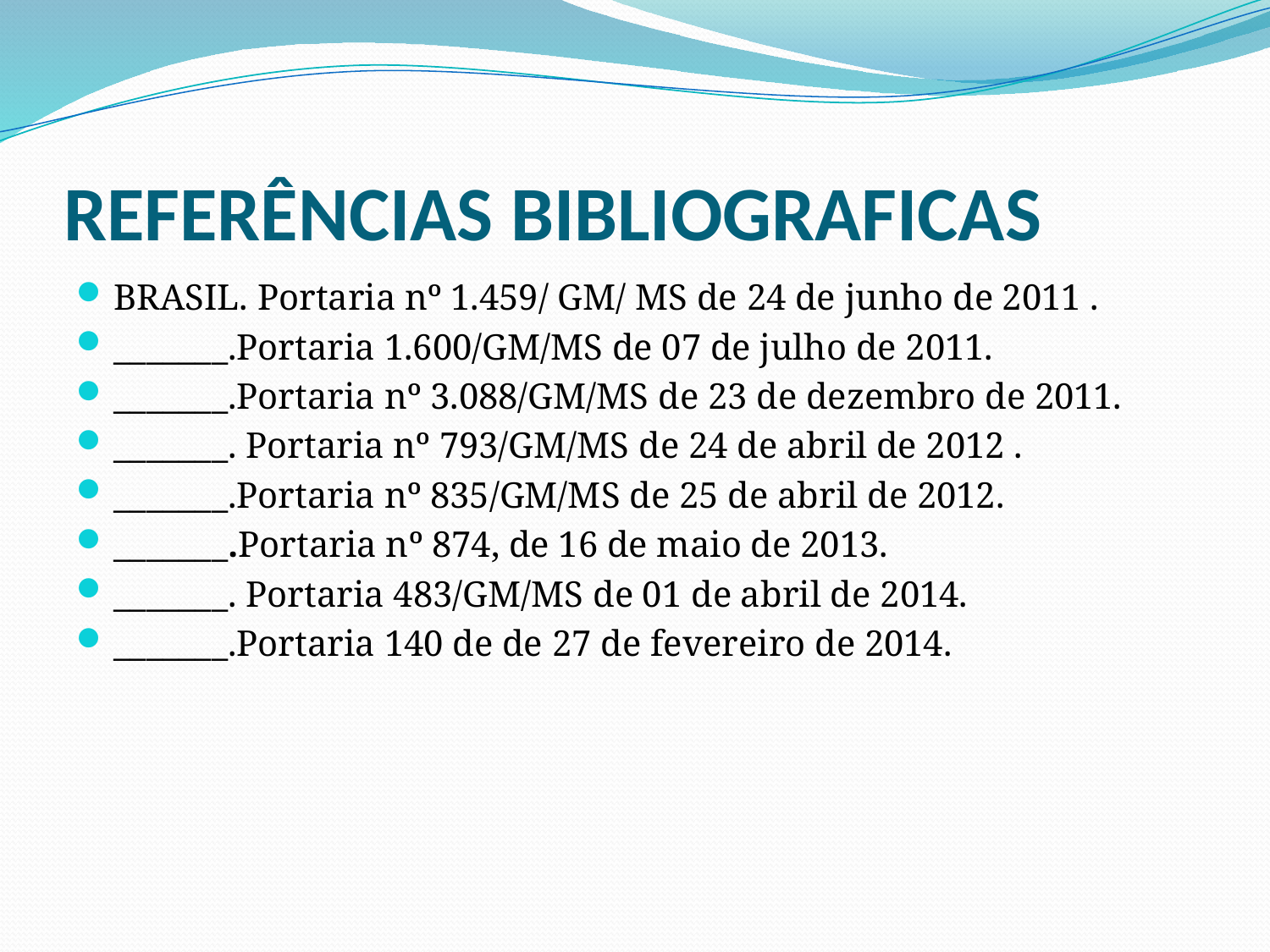

# REFERÊNCIAS BIBLIOGRAFICAS
BRASIL. Portaria nº 1.459/ GM/ MS de 24 de junho de 2011 .
_______.Portaria 1.600/GM/MS de 07 de julho de 2011.
_______.Portaria nº 3.088/GM/MS de 23 de dezembro de 2011.
_______. Portaria nº 793/GM/MS de 24 de abril de 2012 .
_______.Portaria nº 835/GM/MS de 25 de abril de 2012.
_______.Portaria nº 874, de 16 de maio de 2013.
_______. Portaria 483/GM/MS de 01 de abril de 2014.
_______.Portaria 140 de de 27 de fevereiro de 2014.